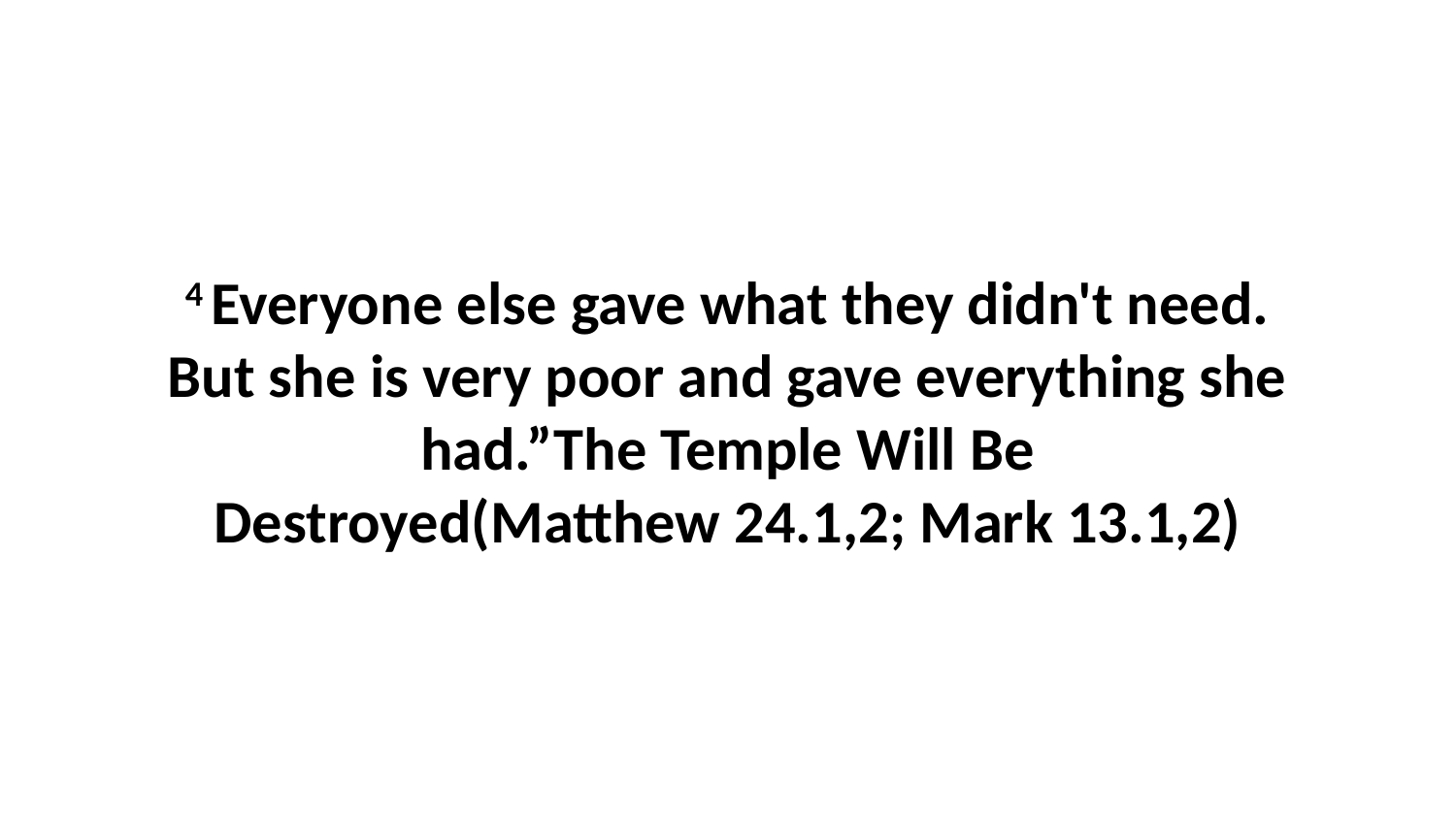

4 Everyone else gave what they didn't need. But she is very poor and gave everything she had.”The Temple Will Be Destroyed(Matthew 24.1,2; Mark 13.1,2)